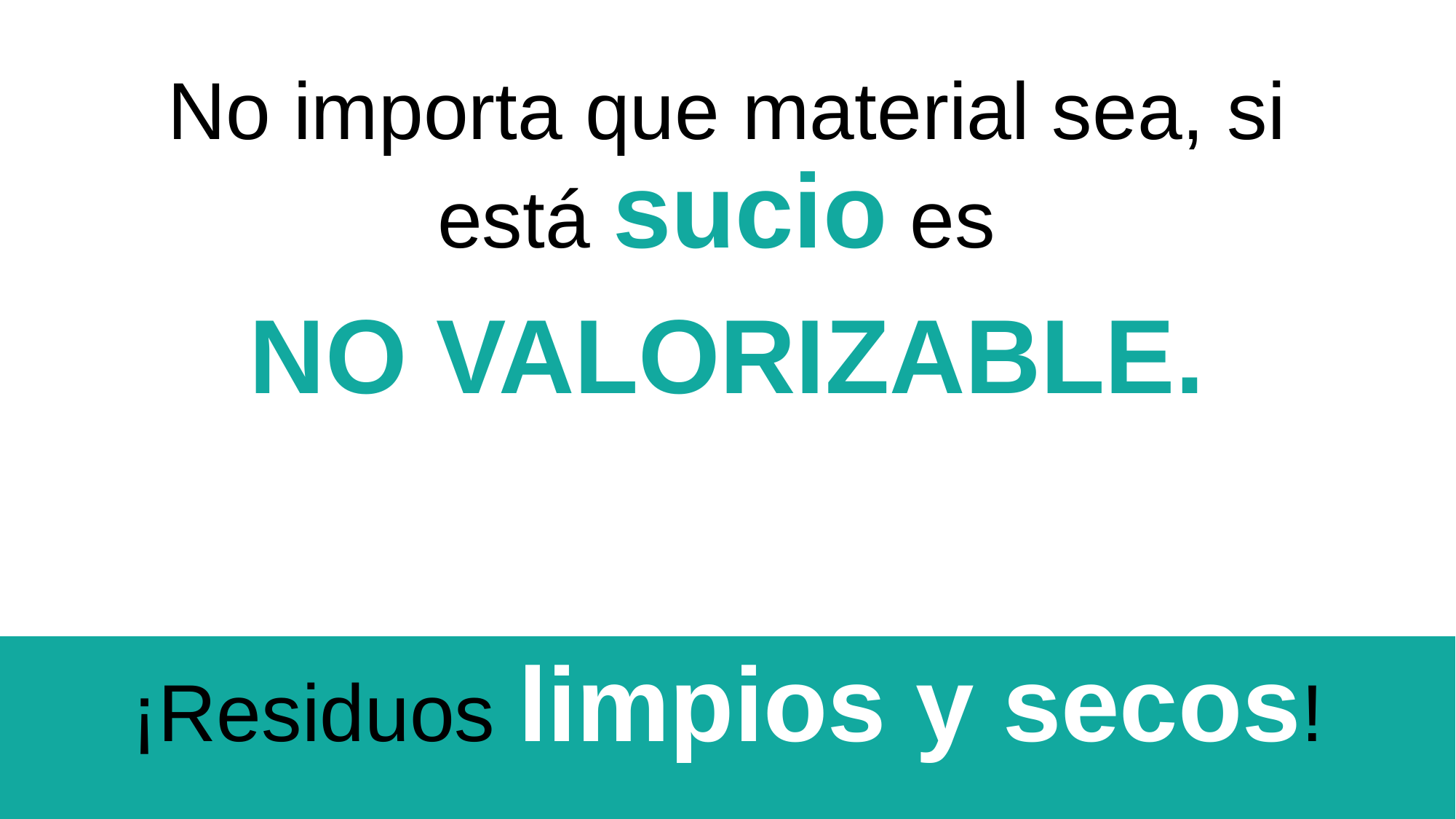

No importa que material sea, si está sucio es
NO VALORIZABLE.
¡Residuos limpios y secos!